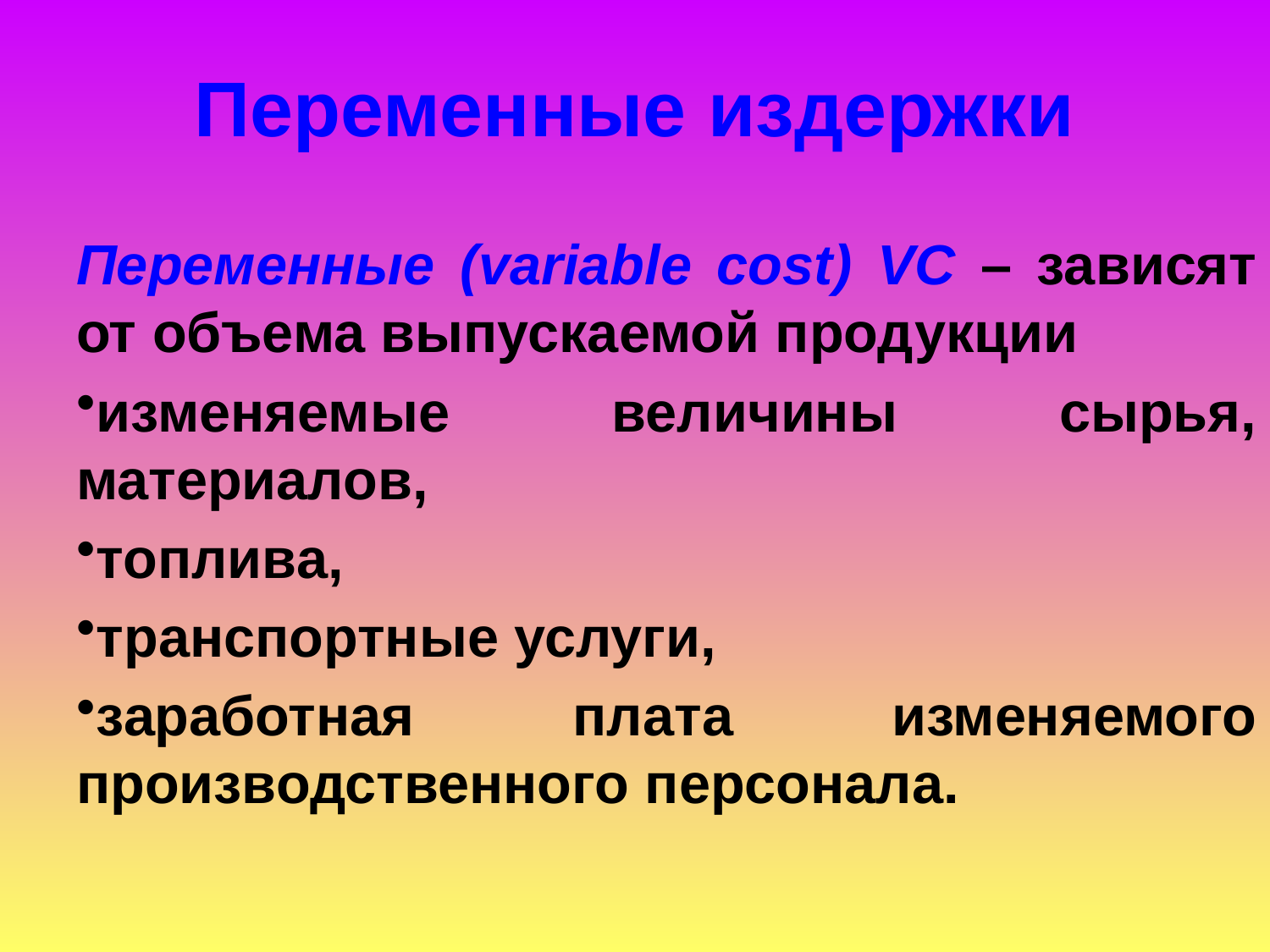

# Переменные издержки
Переменные (variable cost) VC – зависят от объема выпускаемой продукции
изменяемые величины сырья, материалов,
топлива,
транспортные услуги,
заработная плата изменяемого производственного персонала.